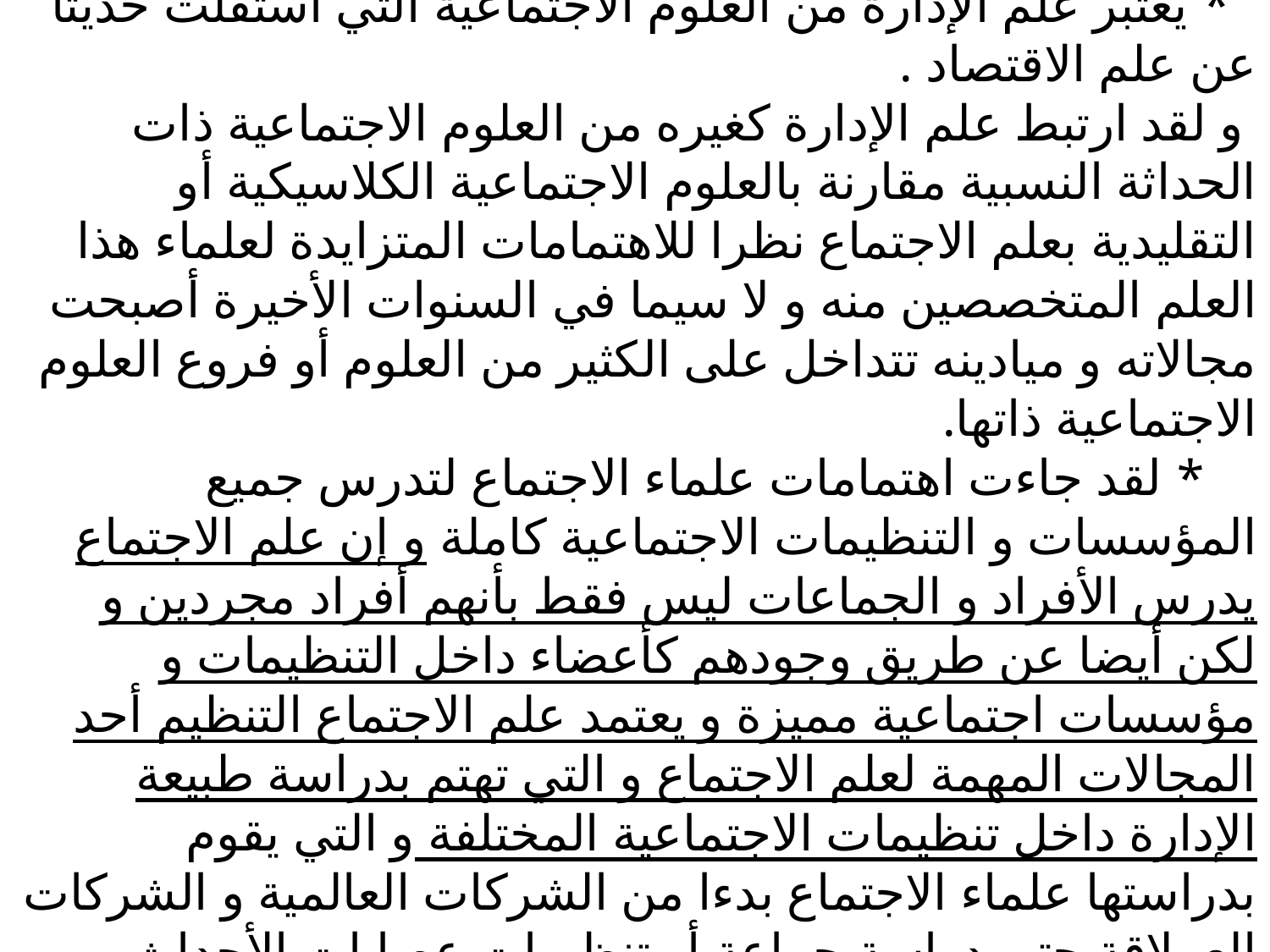

# سابعاً : علاقة علم الاجتماع بالإدارة * يعتبر علم الإدارة من العلوم الاجتماعية التي استقلت حديثا عن علم الاقتصاد . و لقد ارتبط علم الإدارة كغيره من العلوم الاجتماعية ذات الحداثة النسبية مقارنة بالعلوم الاجتماعية الكلاسيكية أو التقليدية بعلم الاجتماع نظرا للاهتمامات المتزايدة لعلماء هذا العلم المتخصصين منه و لا سيما في السنوات الأخيرة أصبحت مجالاته و ميادينه تتداخل على الكثير من العلوم أو فروع العلوم الاجتماعية ذاتها. * لقد جاءت اهتمامات علماء الاجتماع لتدرس جميع المؤسسات و التنظيمات الاجتماعية كاملة و إن علم الاجتماع يدرس الأفراد و الجماعات ليس فقط بأنهم أفراد مجردين و لكن أيضا عن طريق وجودهم كأعضاء داخل التنظيمات و مؤسسات اجتماعية مميزة و يعتمد علم الاجتماع التنظيم أحد المجالات المهمة لعلم الاجتماع و التي تهتم بدراسة طبيعة الإدارة داخل تنظيمات الاجتماعية المختلفة و التي يقوم بدراستها علماء الاجتماع بدءا من الشركات العالمية و الشركات العملاقة حتى دراسة جماعة أو تنظيمات عصابات الأحداث .